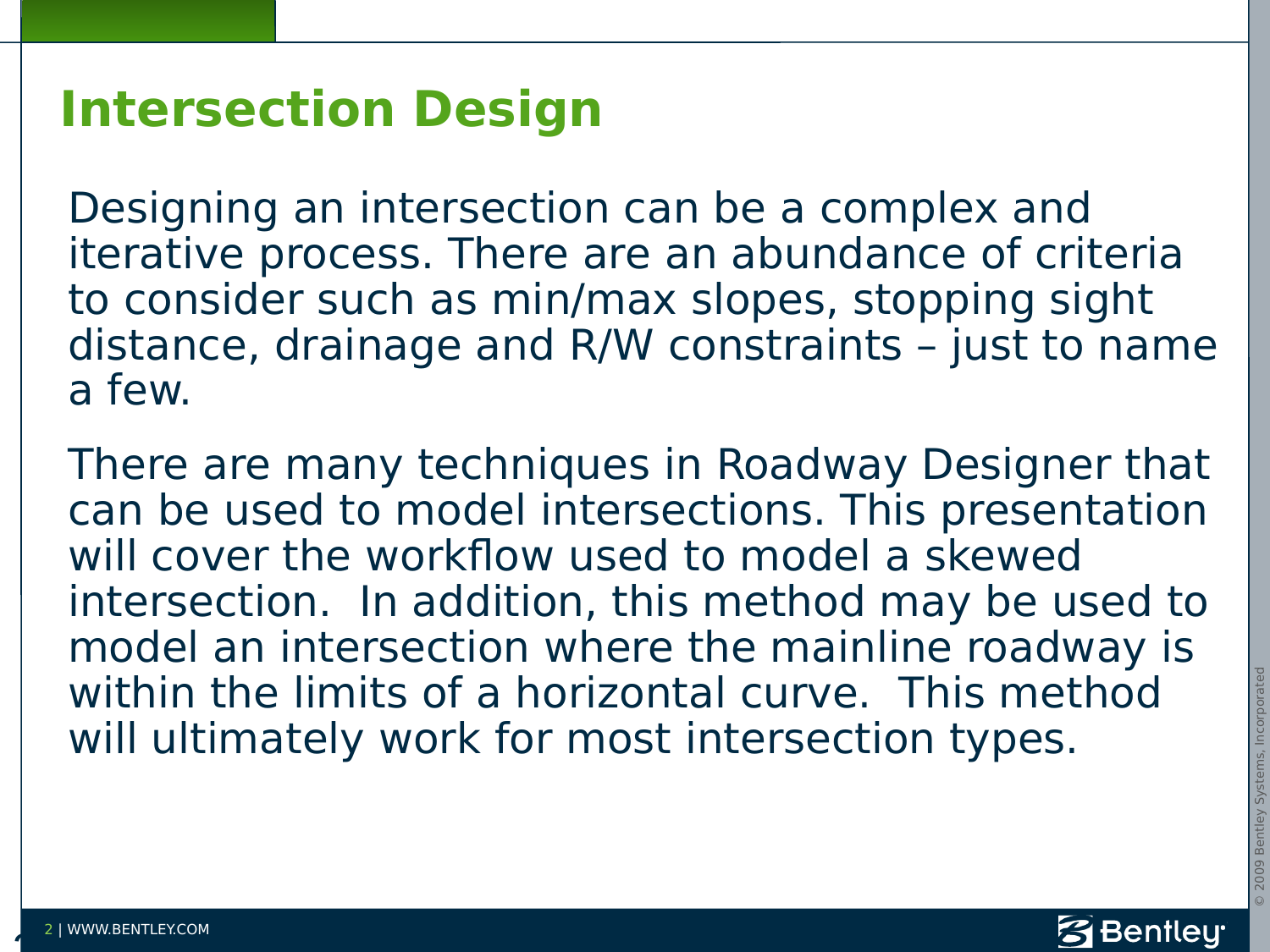

# Intersection Design
	Designing an intersection can be a complex and iterative process. There are an abundance of criteria to consider such as min/max slopes, stopping sight distance, drainage and R/W constraints – just to name a few.
	There are many techniques in Roadway Designer that can be used to model intersections. This presentation will cover the workflow used to model a skewed intersection.  In addition, this method may be used to model an intersection where the mainline roadway is within the limits of a horizontal curve.  This method will ultimately work for most intersection types.

2